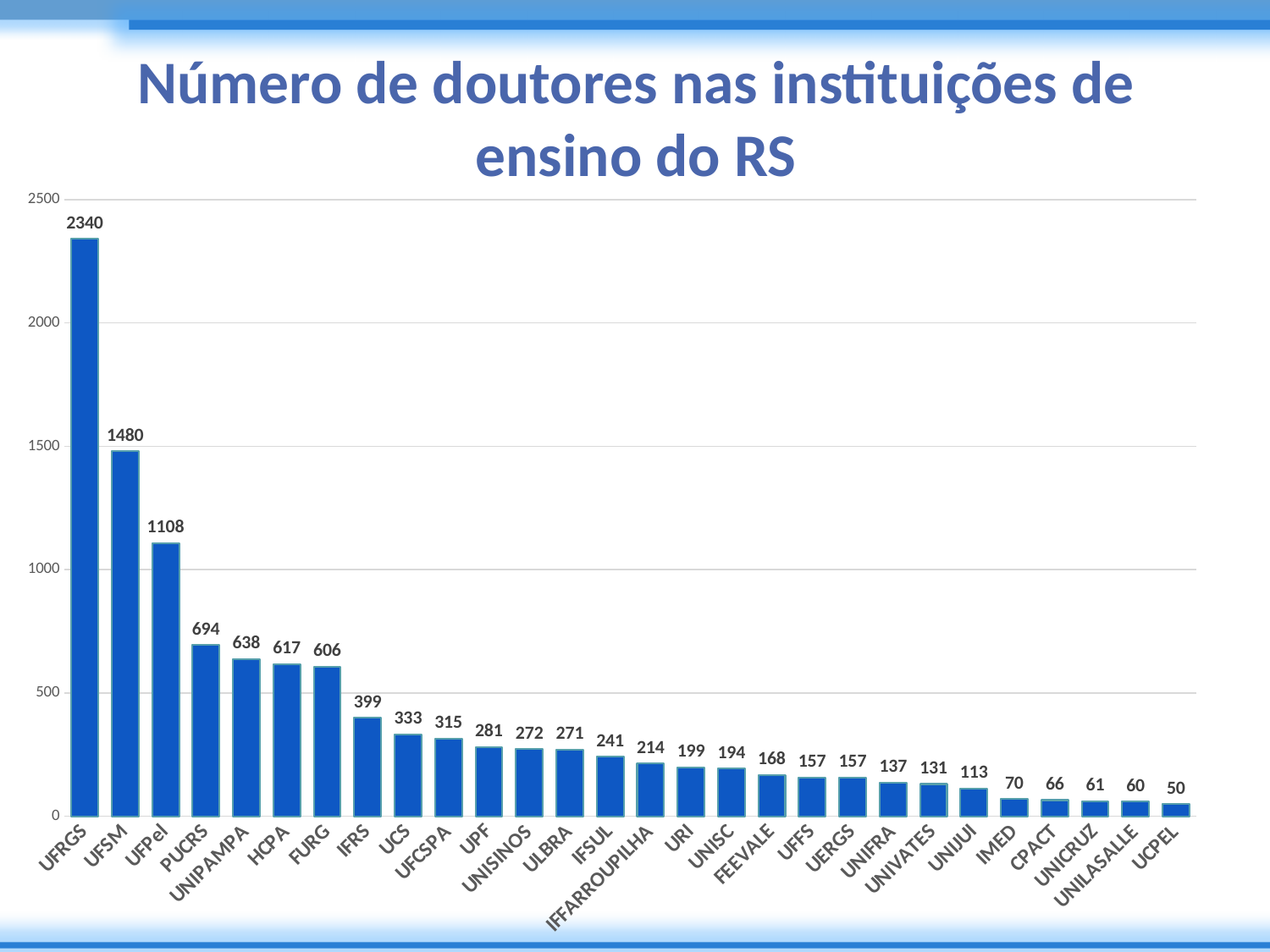

# Número de doutores nas instituições de ensino do RS

### Chart

| Category |  |
|---|---|
| UFRGS | 2340.0 |
| UFSM | 1480.0 |
| UFPel | 1108.0 |
| PUCRS | 694.0 |
| UNIPAMPA | 638.0 |
| HCPA | 617.0 |
| FURG | 606.0 |
| IFRS | 399.0 |
| UCS | 333.0 |
| UFCSPA | 315.0 |
| UPF | 281.0 |
| UNISINOS | 272.0 |
| ULBRA | 271.0 |
| IFSUL | 241.0 |
| IFFARROUPILHA | 214.0 |
| URI | 199.0 |
| UNISC | 194.0 |
| FEEVALE | 168.0 |
| UFFS | 157.0 |
| UERGS | 157.0 |
| UNIFRA | 137.0 |
| UNIVATES | 131.0 |
| UNIJUI | 113.0 |
| IMED | 70.0 |
| CPACT | 66.0 |
| UNICRUZ | 61.0 |
| UNILASALLE | 60.0 |
| UCPEL | 50.0 |